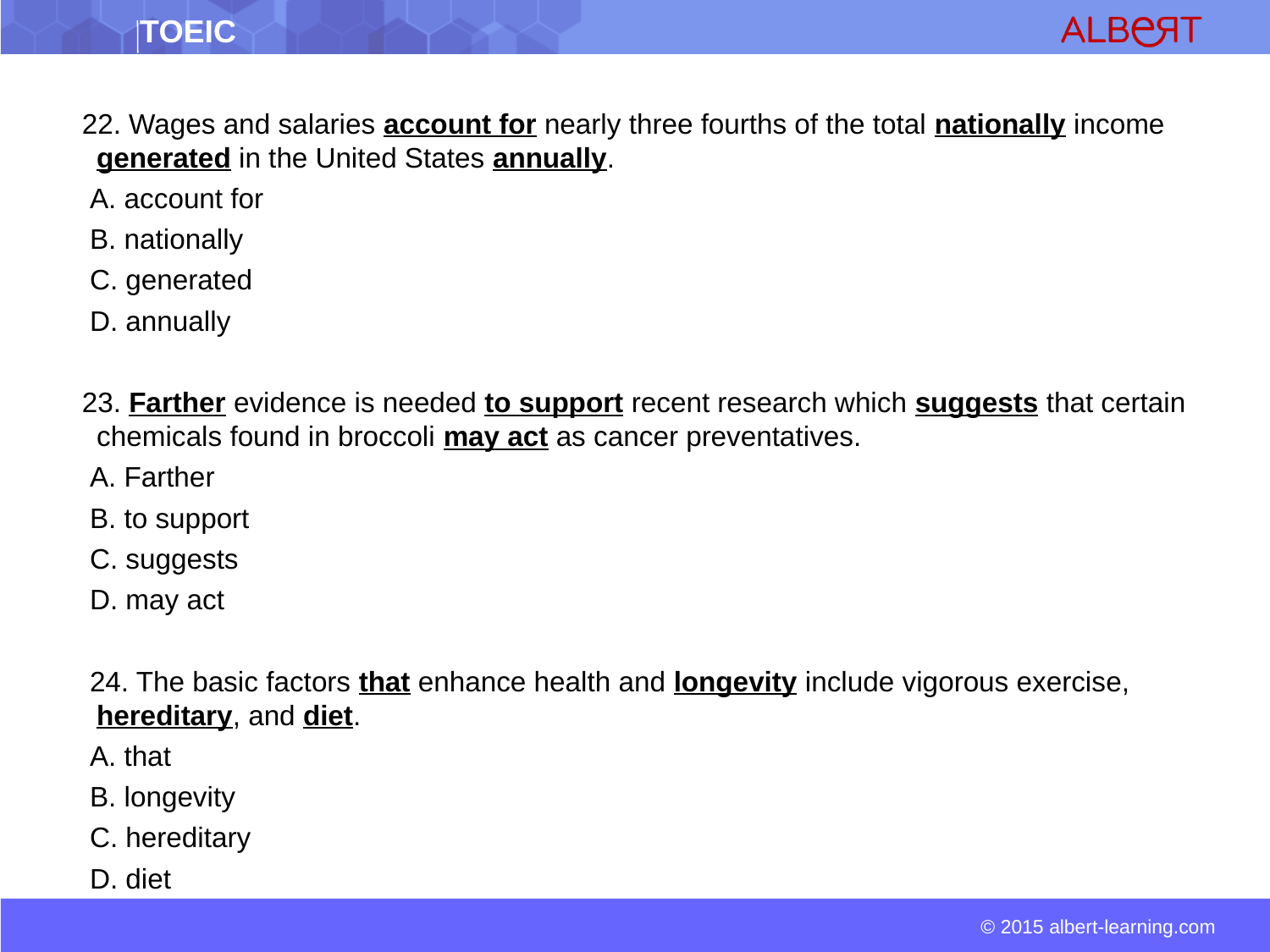

22. Wages and salaries account for nearly three fourths of the total nationally income generated in the United States annually.
  A. account for
  B. nationally
  C. generated
  D. annually

 23. Farther evidence is needed to support recent research which suggests that certain chemicals found in broccoli may act as cancer preventatives.
  A. Farther
  B. to support
  C. suggests
  D. may act

  24. The basic factors that enhance health and longevity include vigorous exercise, hereditary, and diet.
  A. that
  B. longevity
  C. hereditary
  D. diet